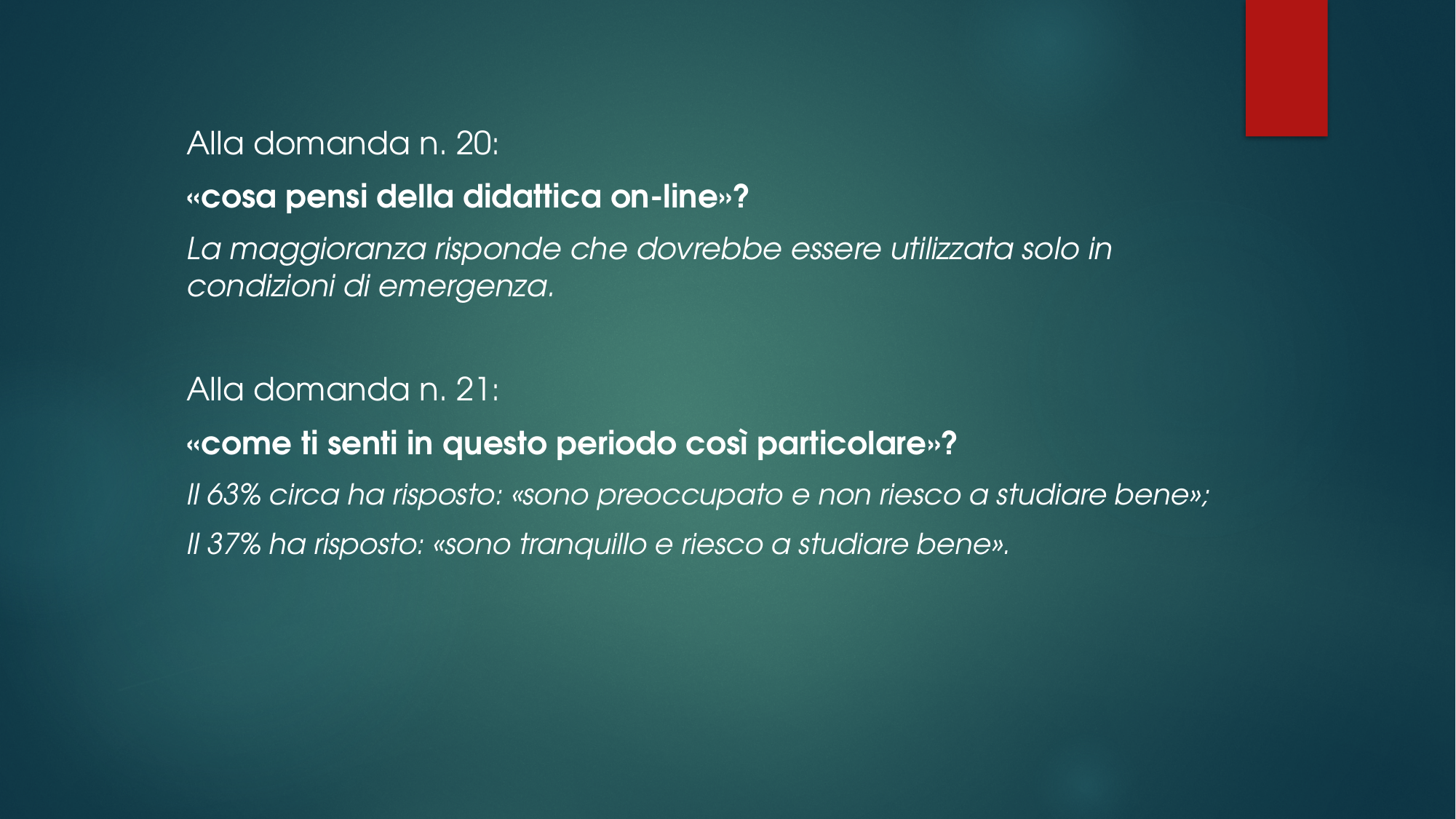

Alla domanda n. 20:
«cosa pensi della didattica on-line»?
La maggioranza risponde che dovrebbe essere utilizzata solo in condizioni di emergenza.

Alla domanda n. 21:
«come ti senti in questo periodo così particolare»?
Il 63% circa ha risposto: «sono preoccupato e non riesco a studiare bene»;
Il 37% ha risposto: «sono tranquillo e riesco a studiare bene».